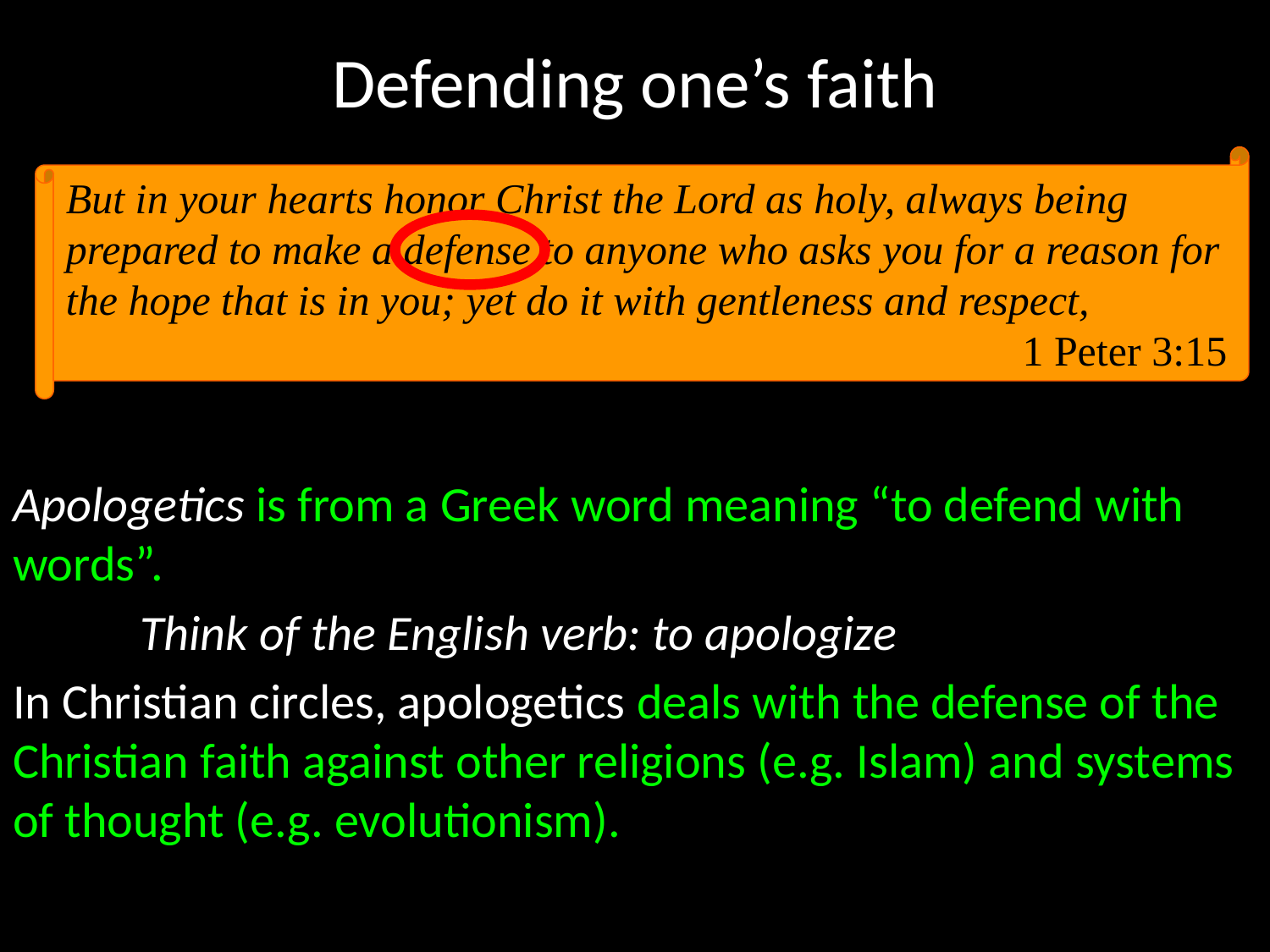

# Defending one’s faith
But in your hearts honor Christ the Lord as holy, always being prepared to make a defense to anyone who asks you for a reason for the hope that is in you; yet do it with gentleness and respect,
1 Peter 3:15

Apologetics is from a Greek word meaning “to defend with words”.
	Think of the English verb: to apologize
In Christian circles, apologetics deals with the defense of the Christian faith against other religions (e.g. Islam) and systems of thought (e.g. evolutionism).